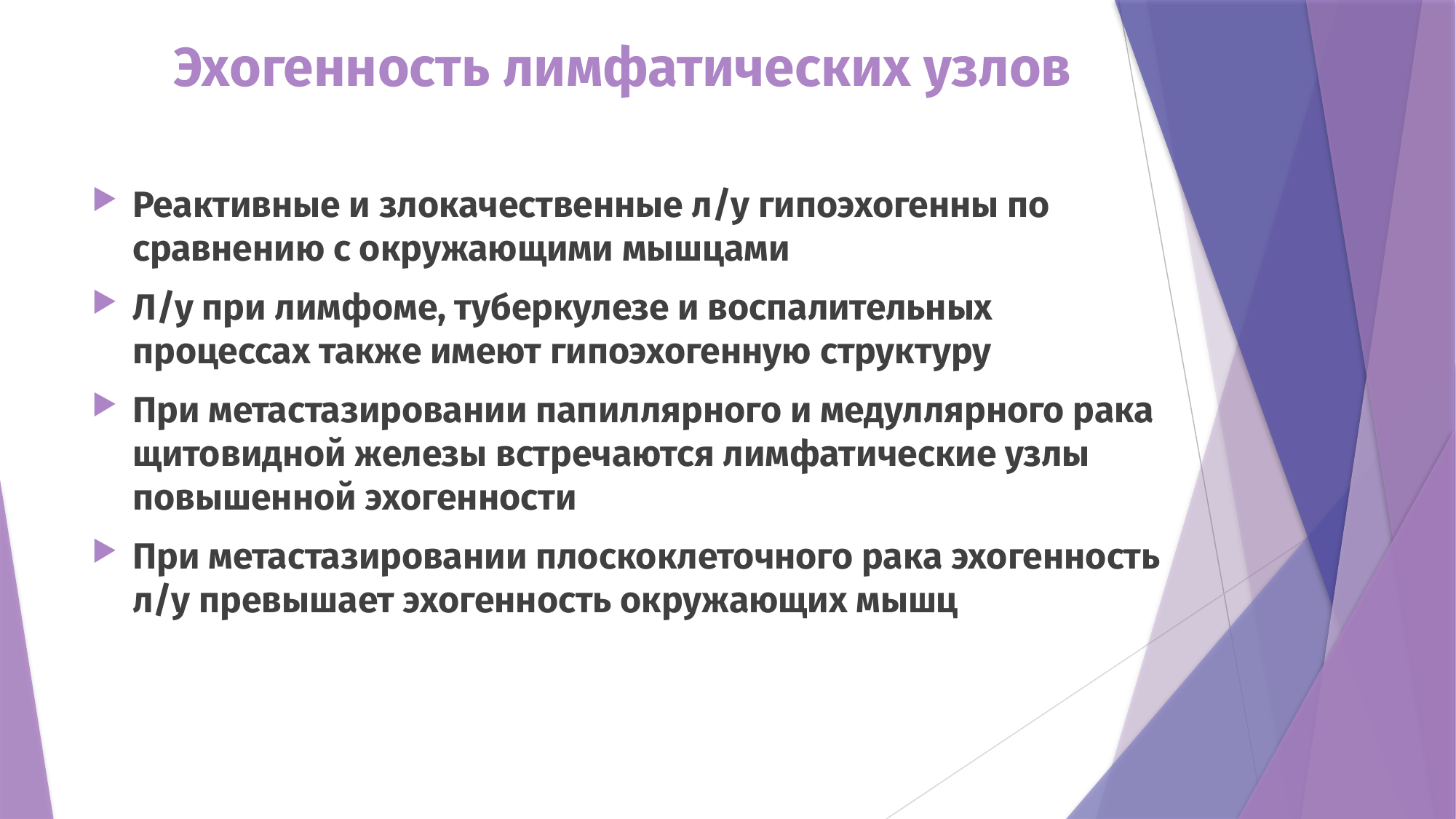

Эхогенность лимфатических узлов
Реактивные и злокачественные л/у гипоэхогенны по сравнению с окружающими мышцами
Л/у при лимфоме, туберкулезе и воспалительных процессах также имеют гипоэхогенную структуру
При метастазировании папиллярного и медуллярного рака щитовидной железы встречаются лимфатические узлы повышенной эхогенности
При метастазировании плоскоклеточного рака эхогенность л/у превышает эхогенность окружающих мышц